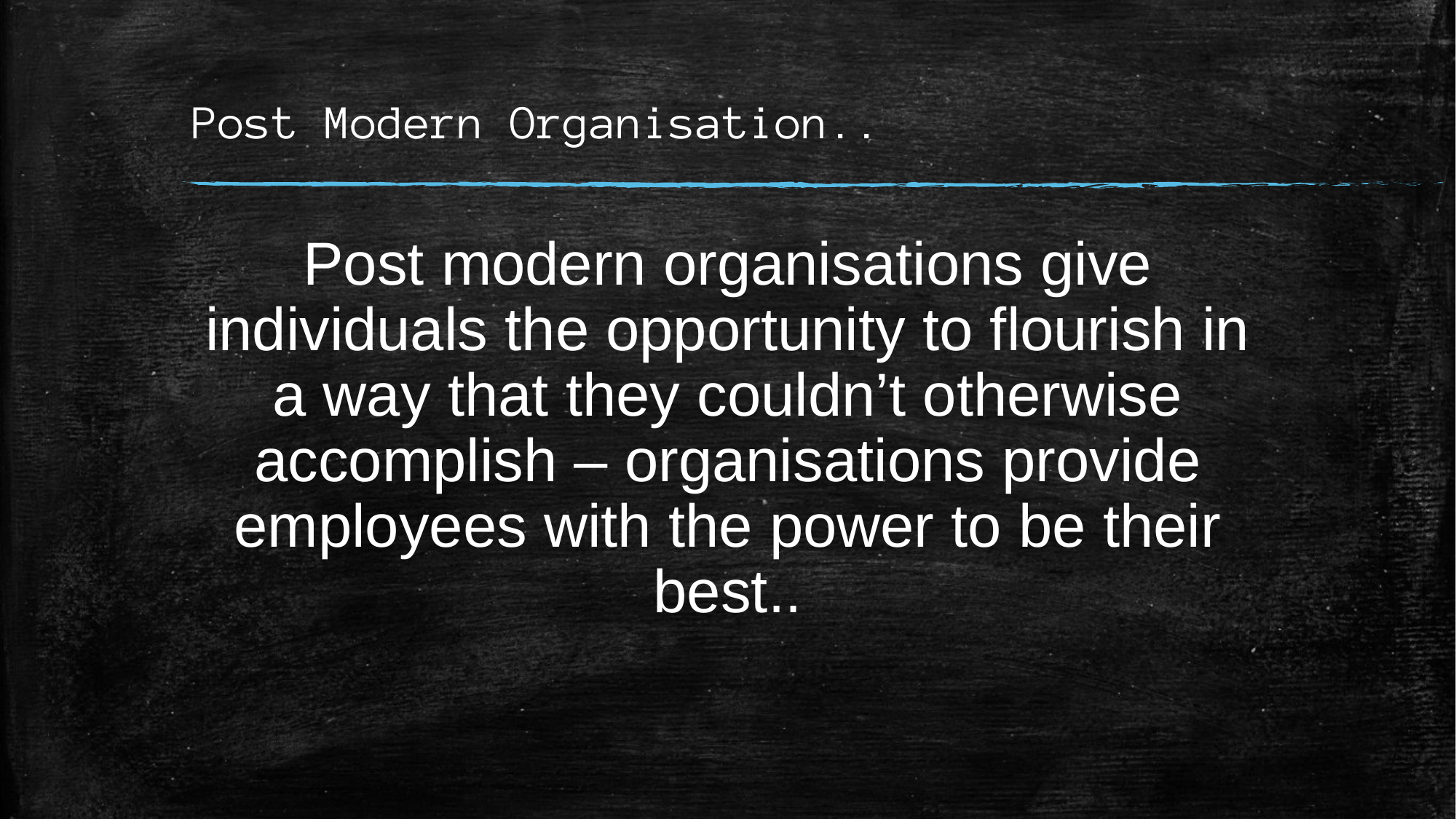

# Post Modern Organisation..
Post modern organisations give individuals the opportunity to flourish in a way that they couldn’t otherwise accomplish – organisations provide employees with the power to be their best..